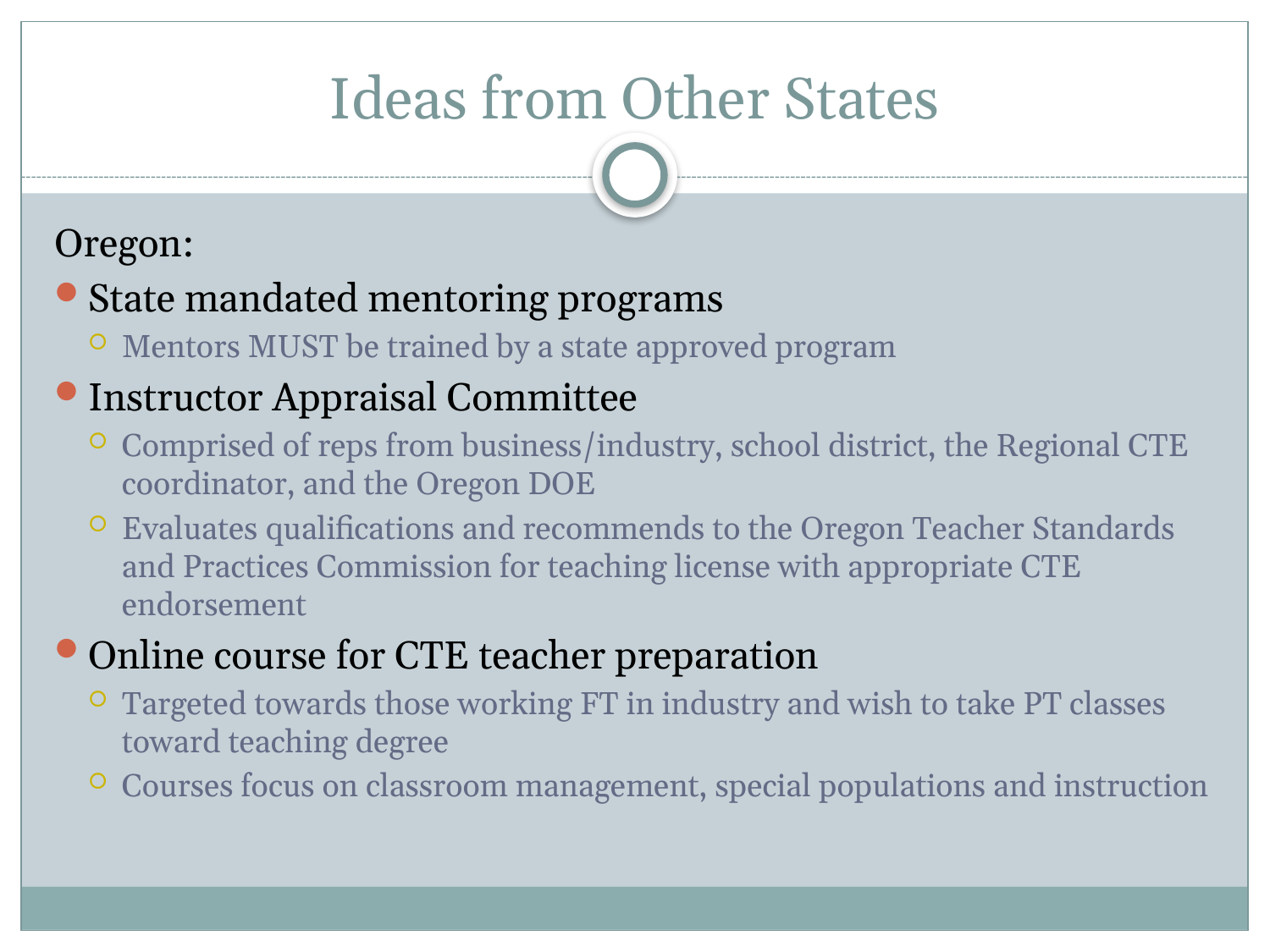

# Ideas from Other States
Oregon:
State mandated mentoring programs
Mentors MUST be trained by a state approved program
Instructor Appraisal Committee
Comprised of reps from business/industry, school district, the Regional CTE coordinator, and the Oregon DOE
Evaluates qualifications and recommends to the Oregon Teacher Standards and Practices Commission for teaching license with appropriate CTE endorsement
Online course for CTE teacher preparation
Targeted towards those working FT in industry and wish to take PT classes toward teaching degree
Courses focus on classroom management, special populations and instruction